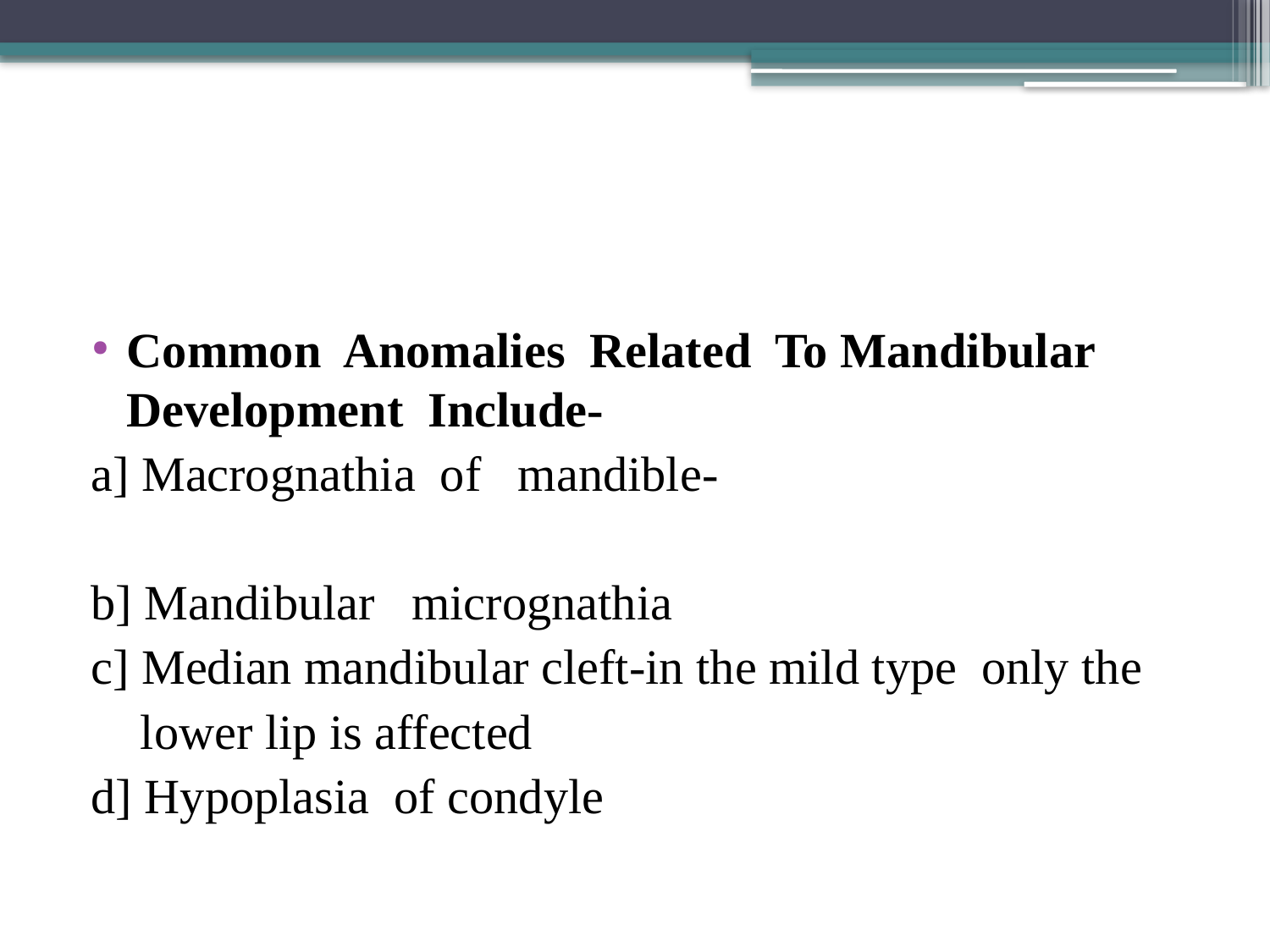

#
Common  Anomalies  Related  To Mandibular   Development  Include-
a] Macrognathia  of   mandible-

b] Mandibular   micrognathia
c] Median mandibular cleft-in the mild type  only the
    lower lip is affected
d] Hypoplasia  of condyle